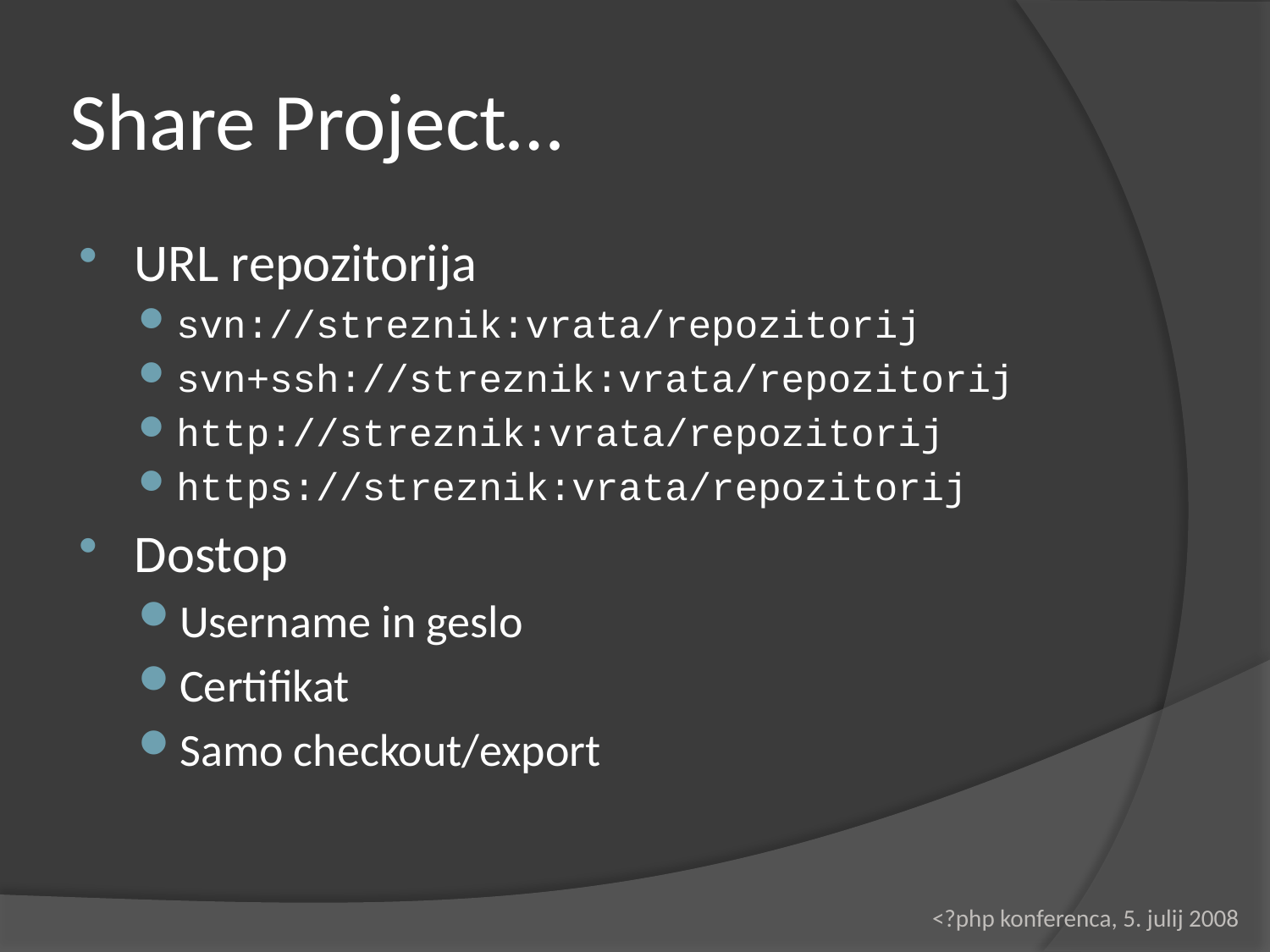

# Share Project…
URL repozitorija
svn://streznik:vrata/repozitorij
svn+ssh://streznik:vrata/repozitorij
http://streznik:vrata/repozitorij
https://streznik:vrata/repozitorij
Dostop
Username in geslo
Certifikat
Samo checkout/export